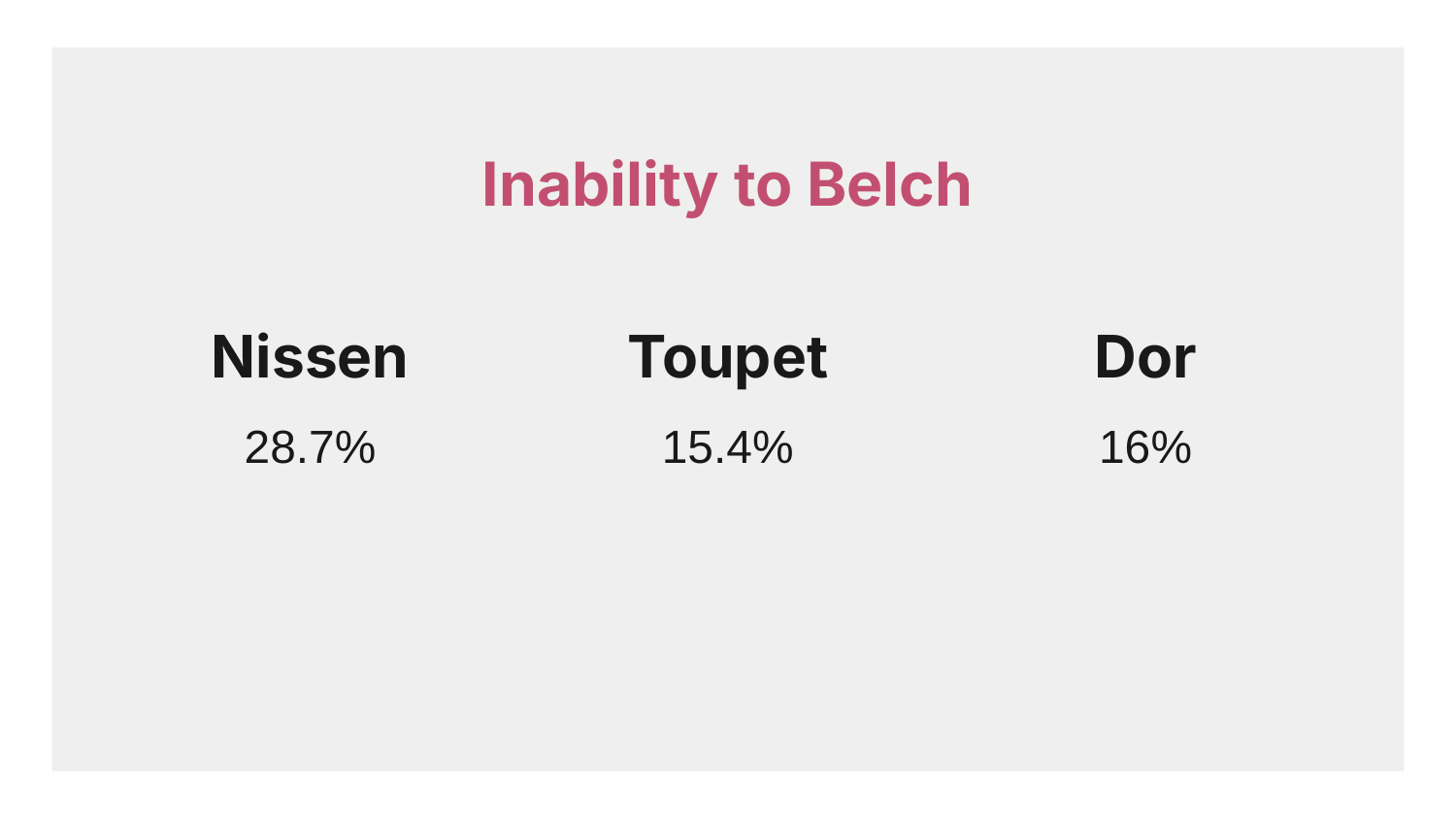

# Inability to Belch
Nissen
Toupet
Dor
28.7%
15.4%
16%